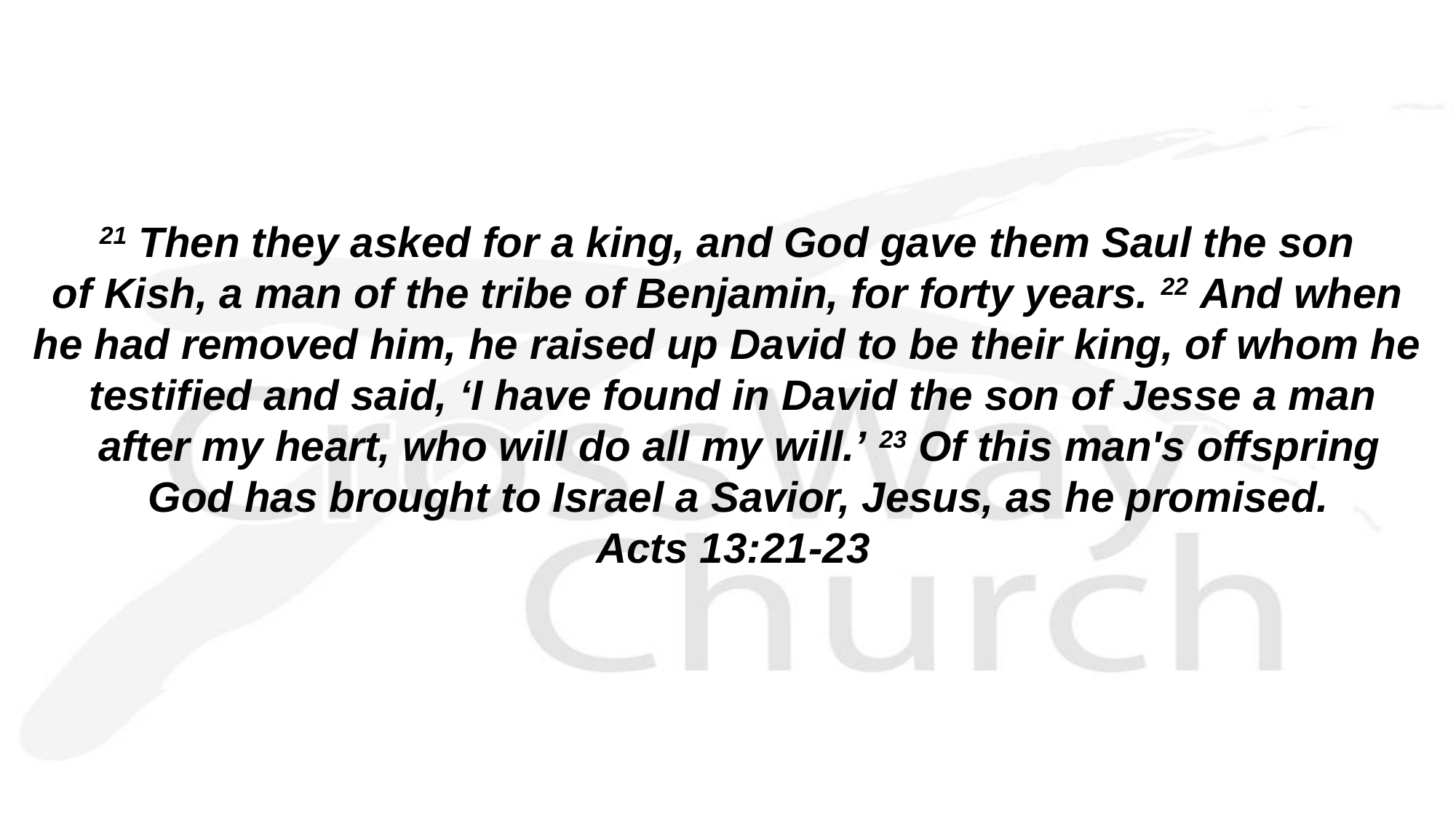

21 Then they asked for a king, and God gave them Saul the son
of Kish, a man of the tribe of Benjamin, for forty years. 22 And when
he had removed him, he raised up David to be their king, of whom he
testified and said, ‘I have found in David the son of Jesse a man
 after my heart, who will do all my will.’ 23 Of this man's offspring
 God has brought to Israel a Savior, Jesus, as he promised.
Acts 13:21-23